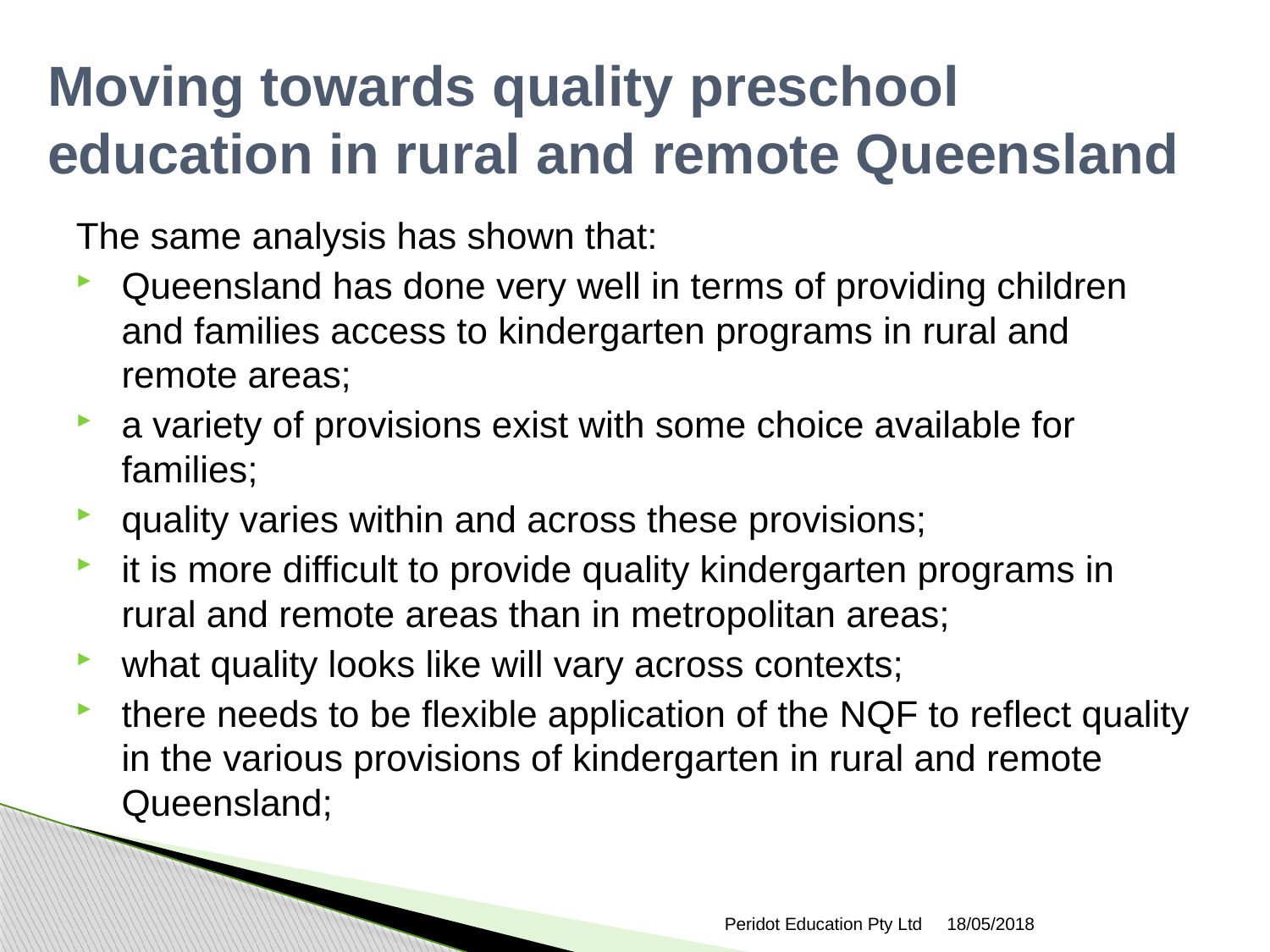

# Moving towards quality preschool education in rural and remote Queensland
The same analysis has shown that:
Queensland has done very well in terms of providing children and families access to kindergarten programs in rural and remote areas;
a variety of provisions exist with some choice available for families;
quality varies within and across these provisions;
it is more difficult to provide quality kindergarten programs in rural and remote areas than in metropolitan areas;
what quality looks like will vary across contexts;
there needs to be flexible application of the NQF to reflect quality in the various provisions of kindergarten in rural and remote Queensland;

Peridot Education Pty Ltd
18/05/2018